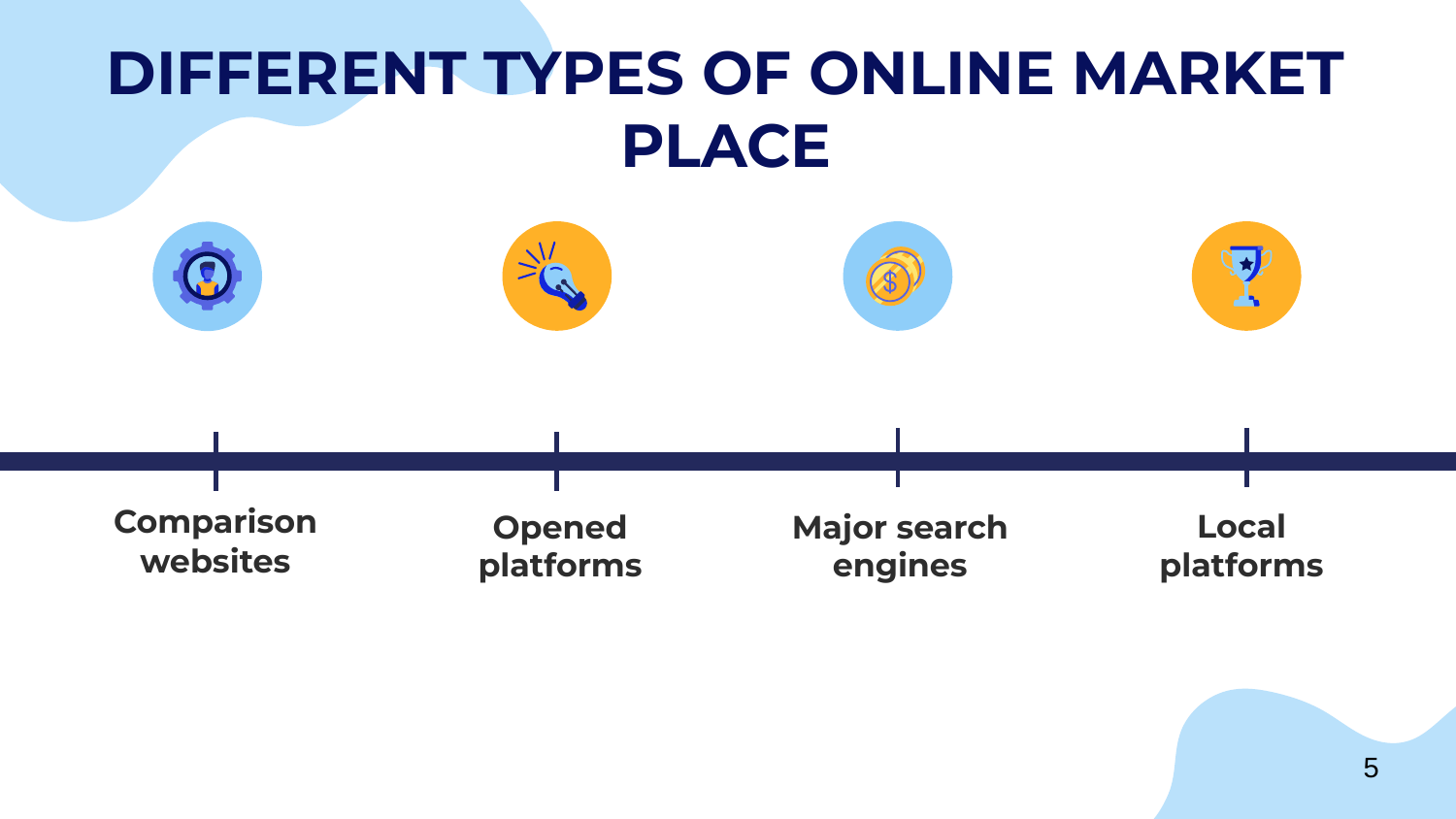

# DIFFERENT TYPES OF ONLINE MARKET PLACE

Comparison websites
Local platforms
Opened platforms
Major search engines
5